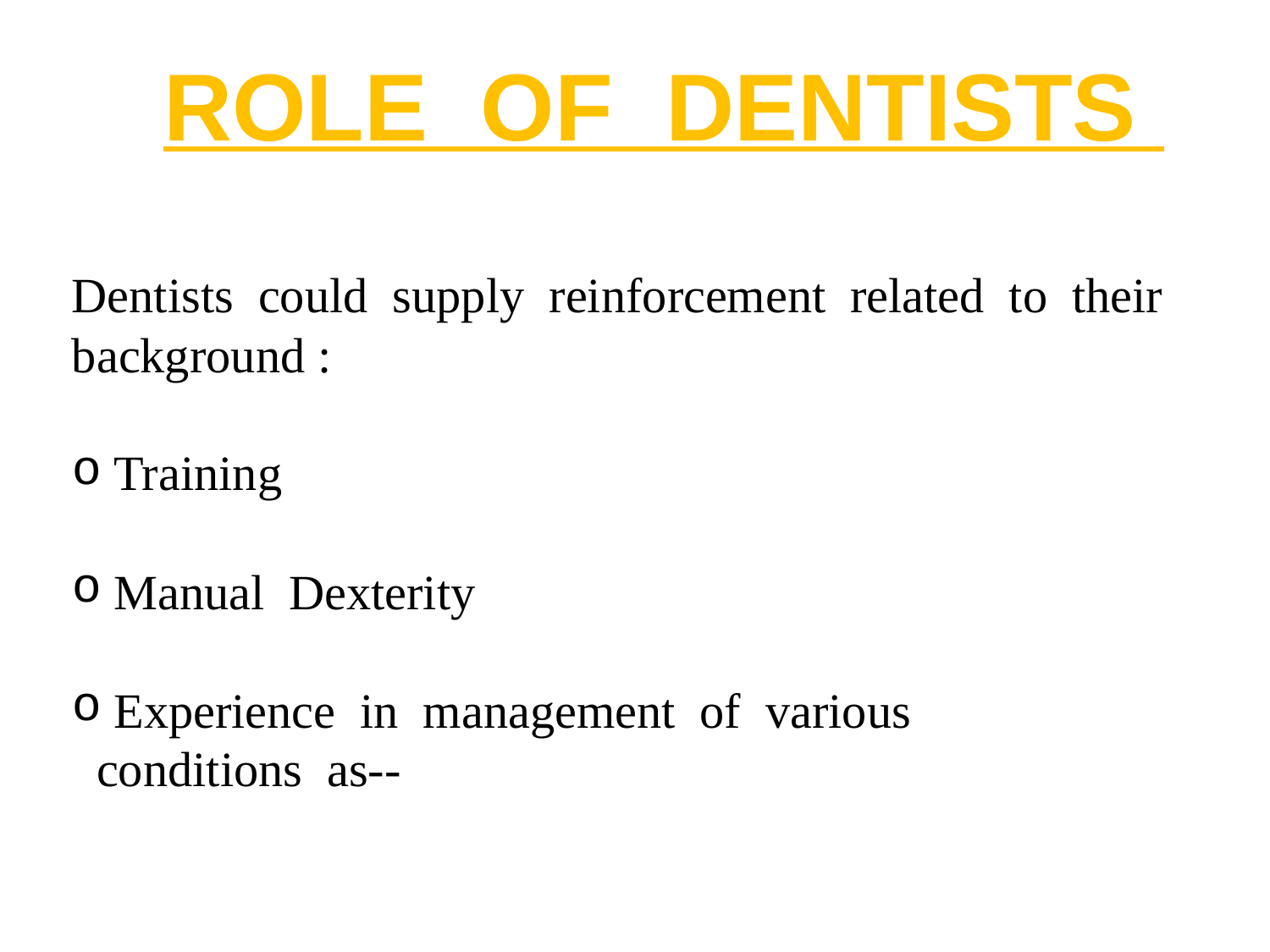

ROLE  OF  DENTISTS
#

Dentists  could  supply  reinforcement  related  to  their background :

 Training

 Manual  Dexterity

 Experience  in  management  of  various
  conditions  as--